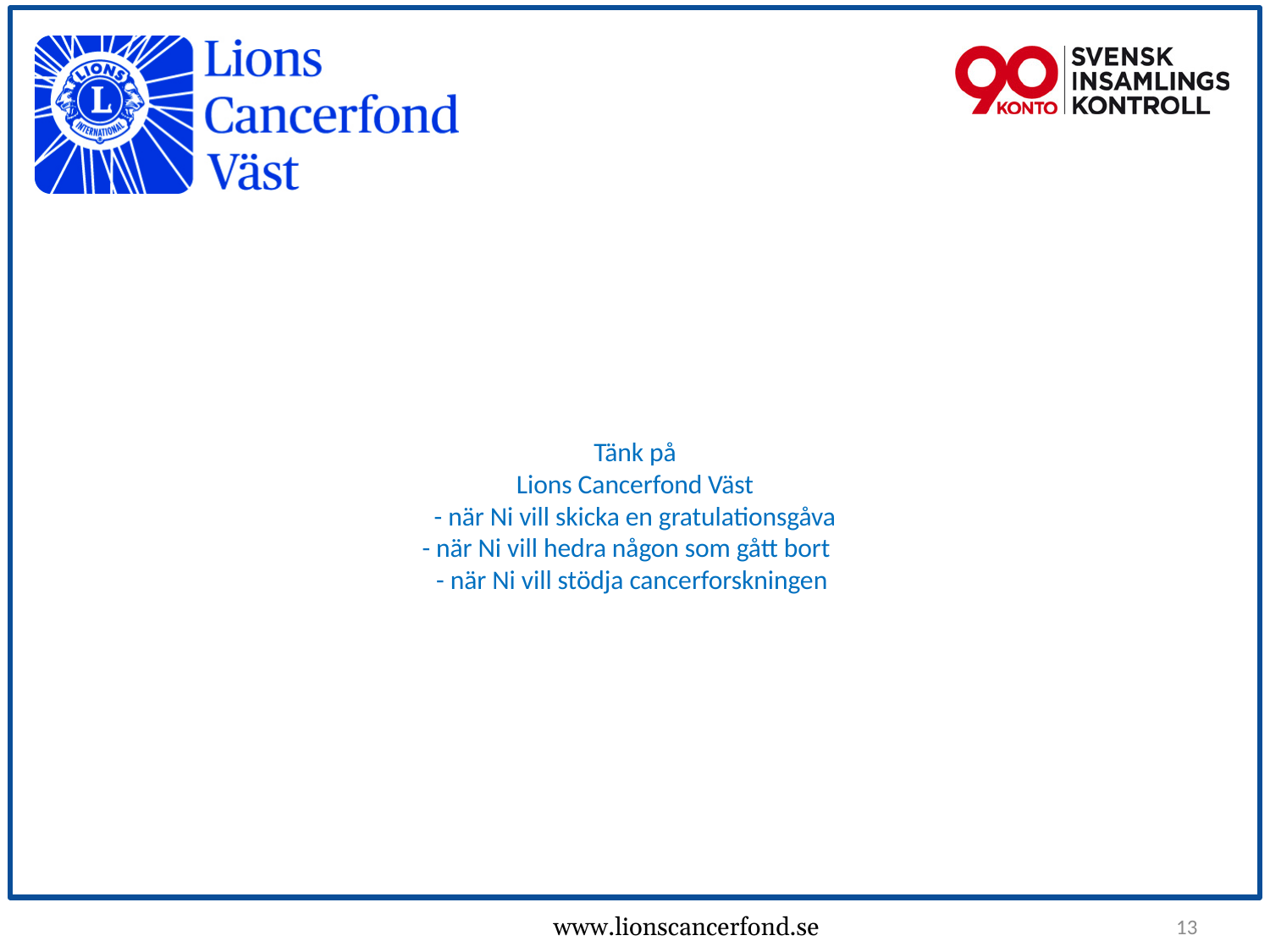

Tänk på
Lions Cancerfond Väst
- när Ni vill skicka en gratulationsgåva
 - när Ni vill hedra någon som gått bort
- när Ni vill stödja cancerforskningen
13